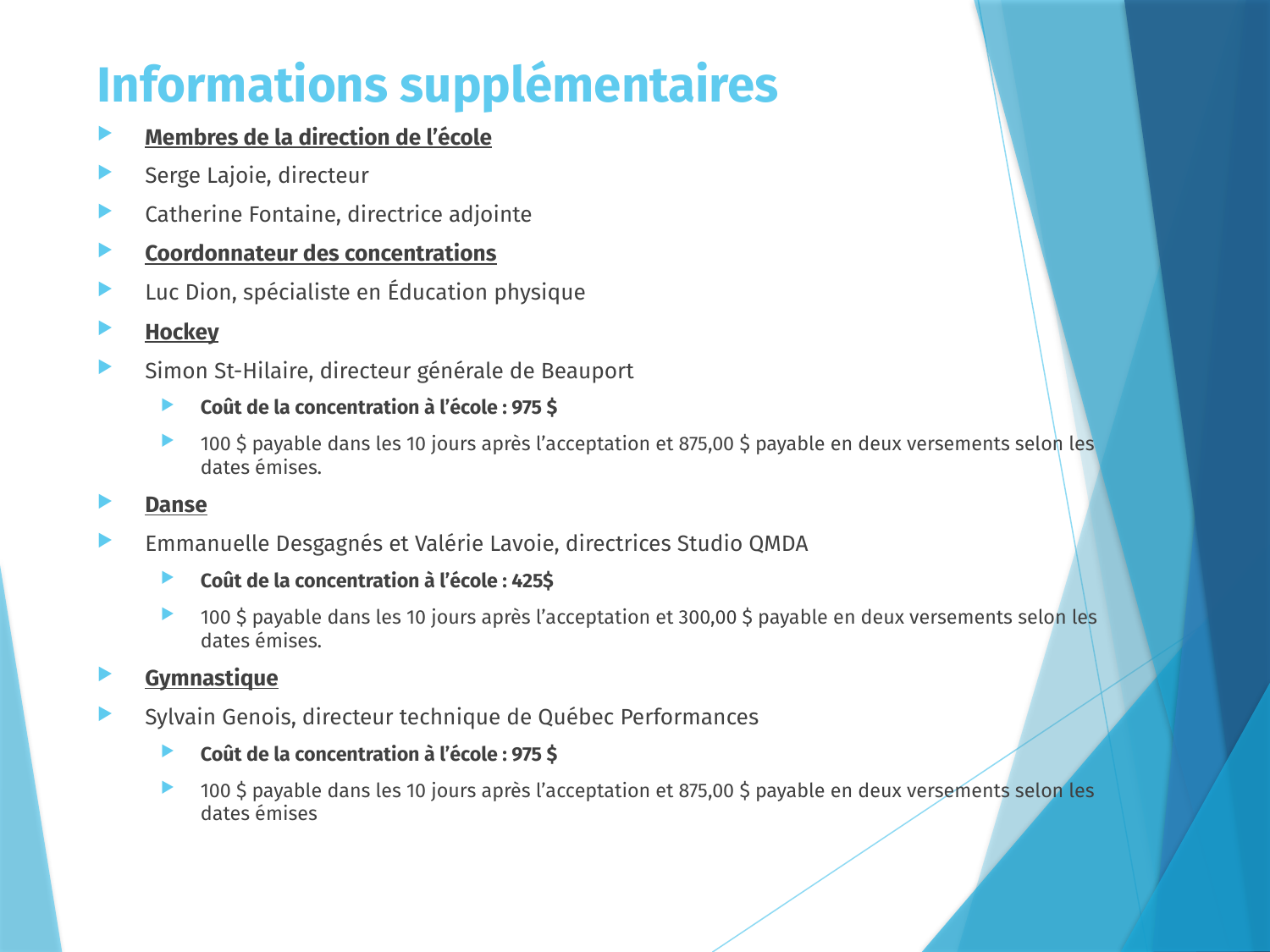

# Informations supplémentaires
Membres de la direction de l’école
Serge Lajoie, directeur
Catherine Fontaine, directrice adjointe
Coordonnateur des concentrations
Luc Dion, spécialiste en Éducation physique
Hockey
Simon St-Hilaire, directeur générale de Beauport
Coût de la concentration à l’école : 975 $
100 $ payable dans les 10 jours après l’acceptation et 875,00 $ payable en deux versements selon les dates émises.
Danse
Emmanuelle Desgagnés et Valérie Lavoie, directrices Studio QMDA
Coût de la concentration à l’école : 425$
100 $ payable dans les 10 jours après l’acceptation et 300,00 $ payable en deux versements selon les dates émises.
Gymnastique
Sylvain Genois, directeur technique de Québec Performances
Coût de la concentration à l’école : 975 $
100 $ payable dans les 10 jours après l’acceptation et 875,00 $ payable en deux versements selon les dates émises